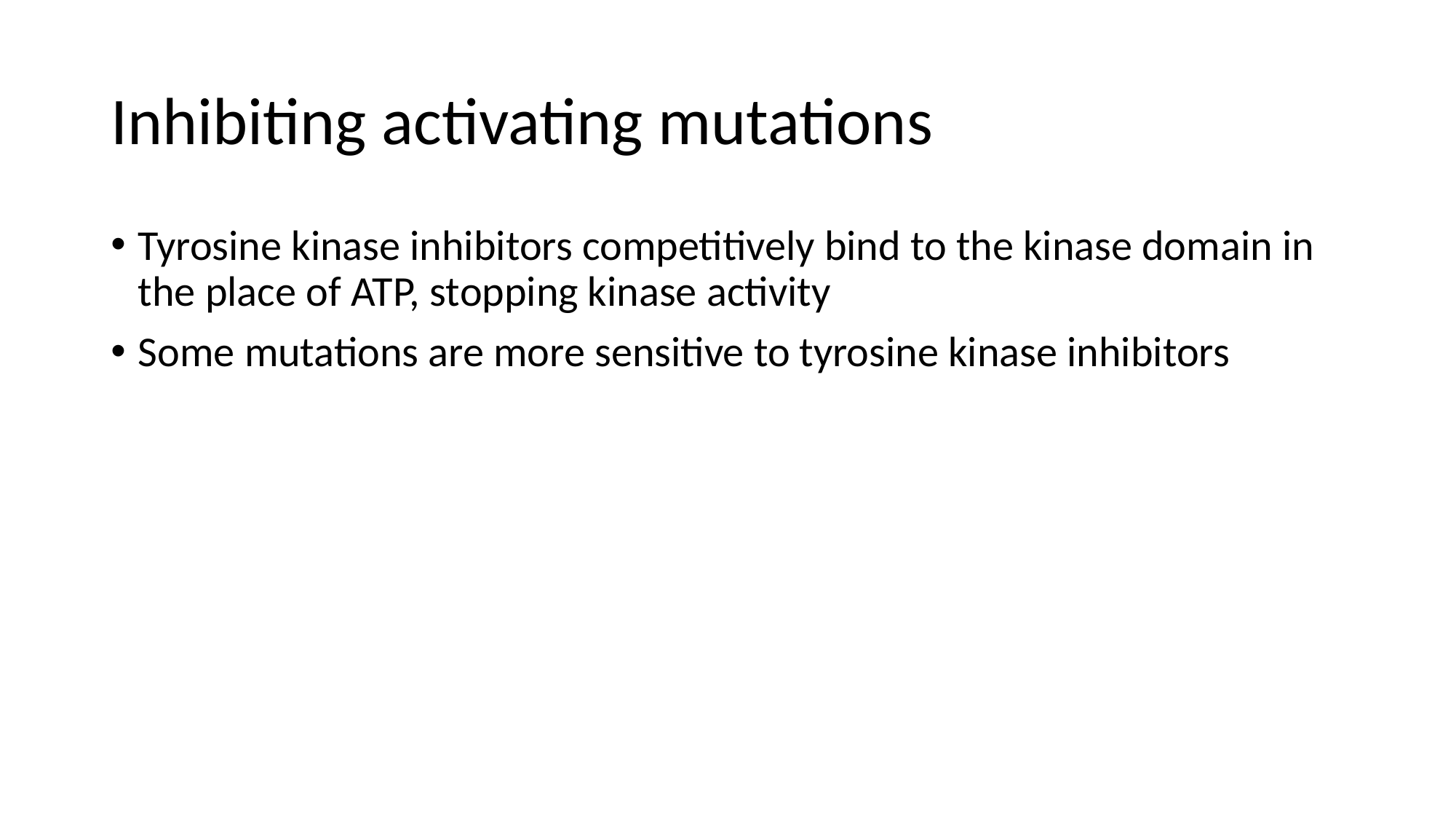

# Inhibiting activating mutations
Tyrosine kinase inhibitors competitively bind to the kinase domain in the place of ATP, stopping kinase activity
Some mutations are more sensitive to tyrosine kinase inhibitors